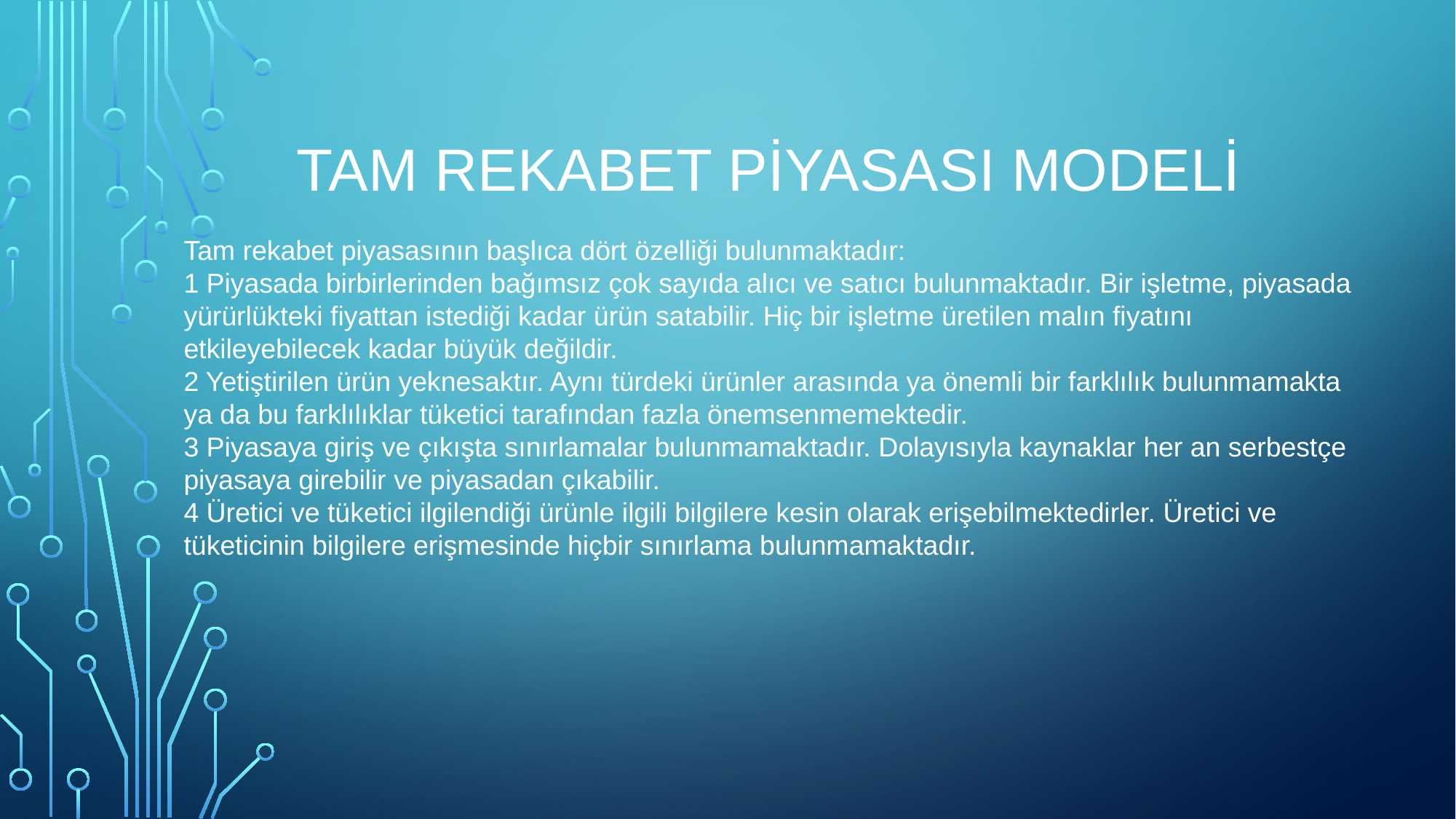

# Tam Rekabet Piyasası Modeli
Tam rekabet piyasasının başlıca dört özelliği bulunmaktadır:
1 Piyasada birbirlerinden bağımsız çok sayıda alıcı ve satıcı bulunmaktadır. Bir işletme, piyasada yürürlükteki fiyattan istediği kadar ürün satabilir. Hiç bir işletme üretilen malın fiyatını etkileyebilecek kadar büyük değildir.
2 Yetiştirilen ürün yeknesaktır. Aynı türdeki ürünler arasında ya önemli bir farklılık bulunmamakta ya da bu farklılıklar tüketici tarafından fazla önemsenmemektedir.
3 Piyasaya giriş ve çıkışta sınırlamalar bulunmamaktadır. Dolayısıyla kaynaklar her an serbestçe piyasaya girebilir ve piyasadan çıkabilir.
4 Üretici ve tüketici ilgilendiği ürünle ilgili bilgilere kesin olarak erişebilmektedirler. Üretici ve tüketicinin bilgilere erişmesinde hiçbir sınırlama bulunmamaktadır.